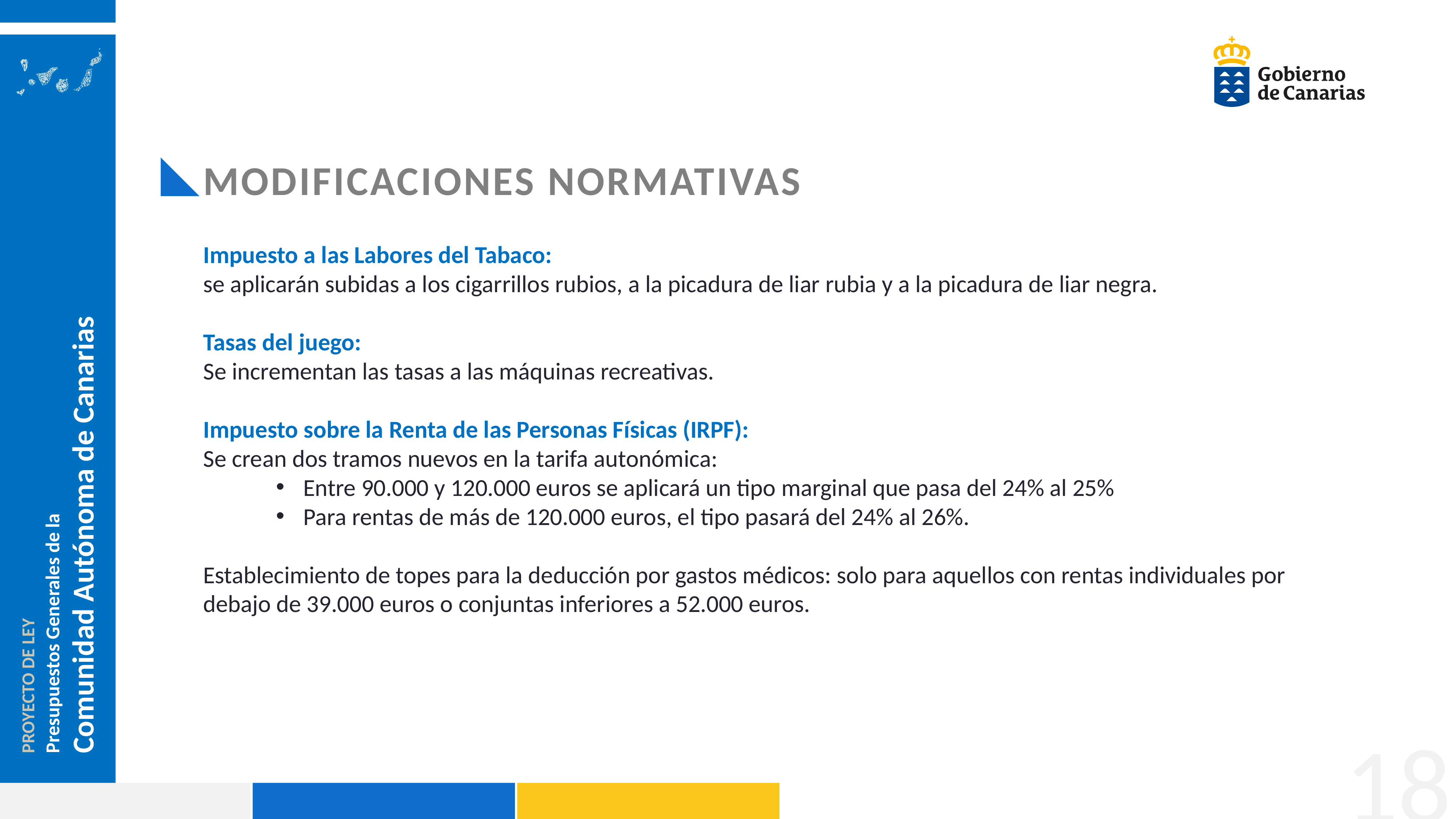

# MODIFICACIONES NORMATIVAS

Impuesto a las Labores del Tabaco:
se aplicarán subidas a los cigarrillos rubios, a la picadura de liar rubia y a la picadura de liar negra.

Tasas del juego:
Se incrementan las tasas a las máquinas recreativas.

Impuesto sobre la Renta de las Personas Físicas (IRPF):
Se crean dos tramos nuevos en la tarifa autonómica:
Entre 90.000 y 120.000 euros se aplicará un tipo marginal que pasa del 24% al 25%
Para rentas de más de 120.000 euros, el tipo pasará del 24% al 26%.

Establecimiento de topes para la deducción por gastos médicos: solo para aquellos con rentas individuales por debajo de 39.000 euros o conjuntas inferiores a 52.000 euros.
18